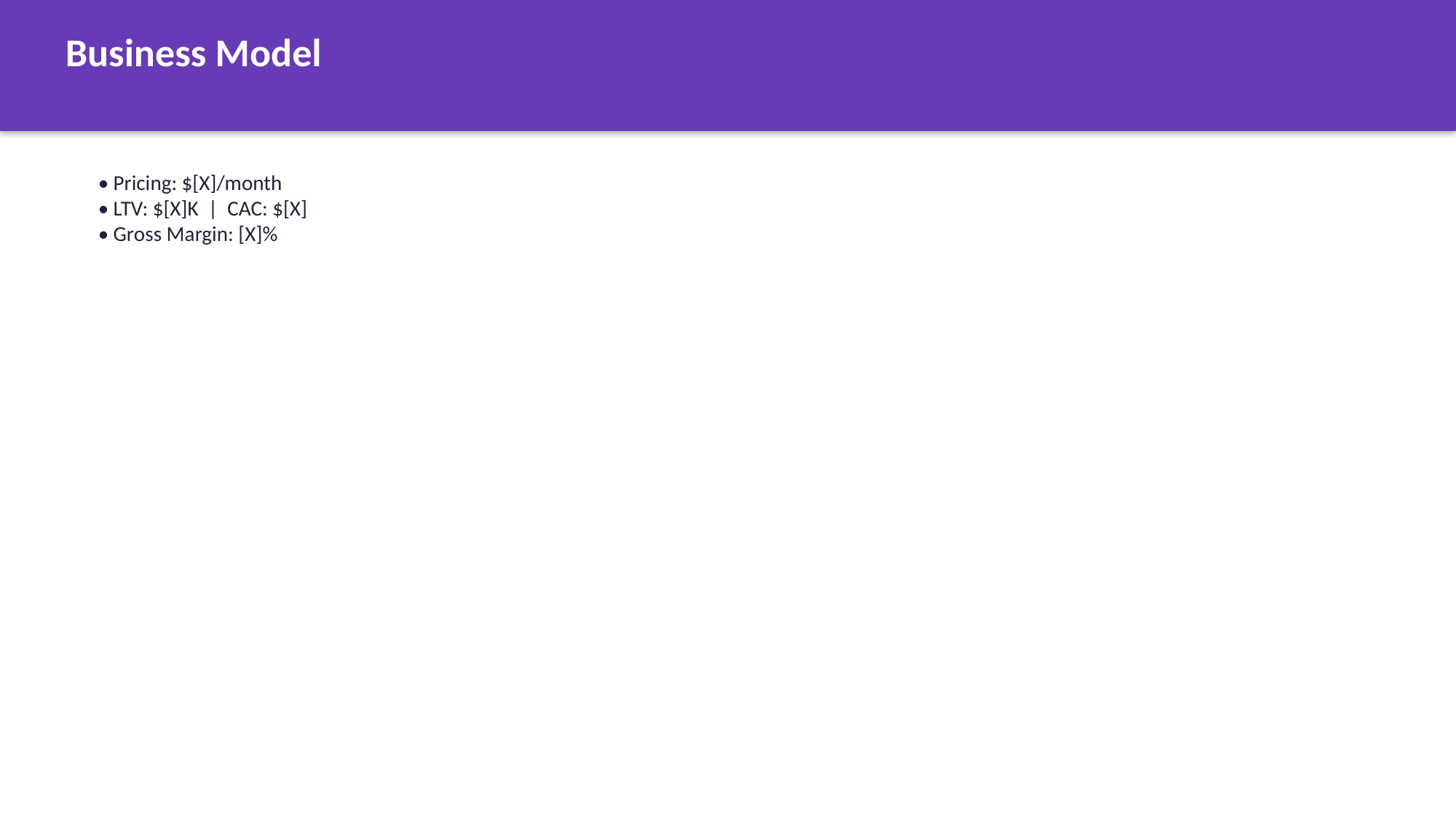

Business Model
• Pricing: $[X]/month
• LTV: $[X]K  |  CAC: $[X]
• Gross Margin: [X]%